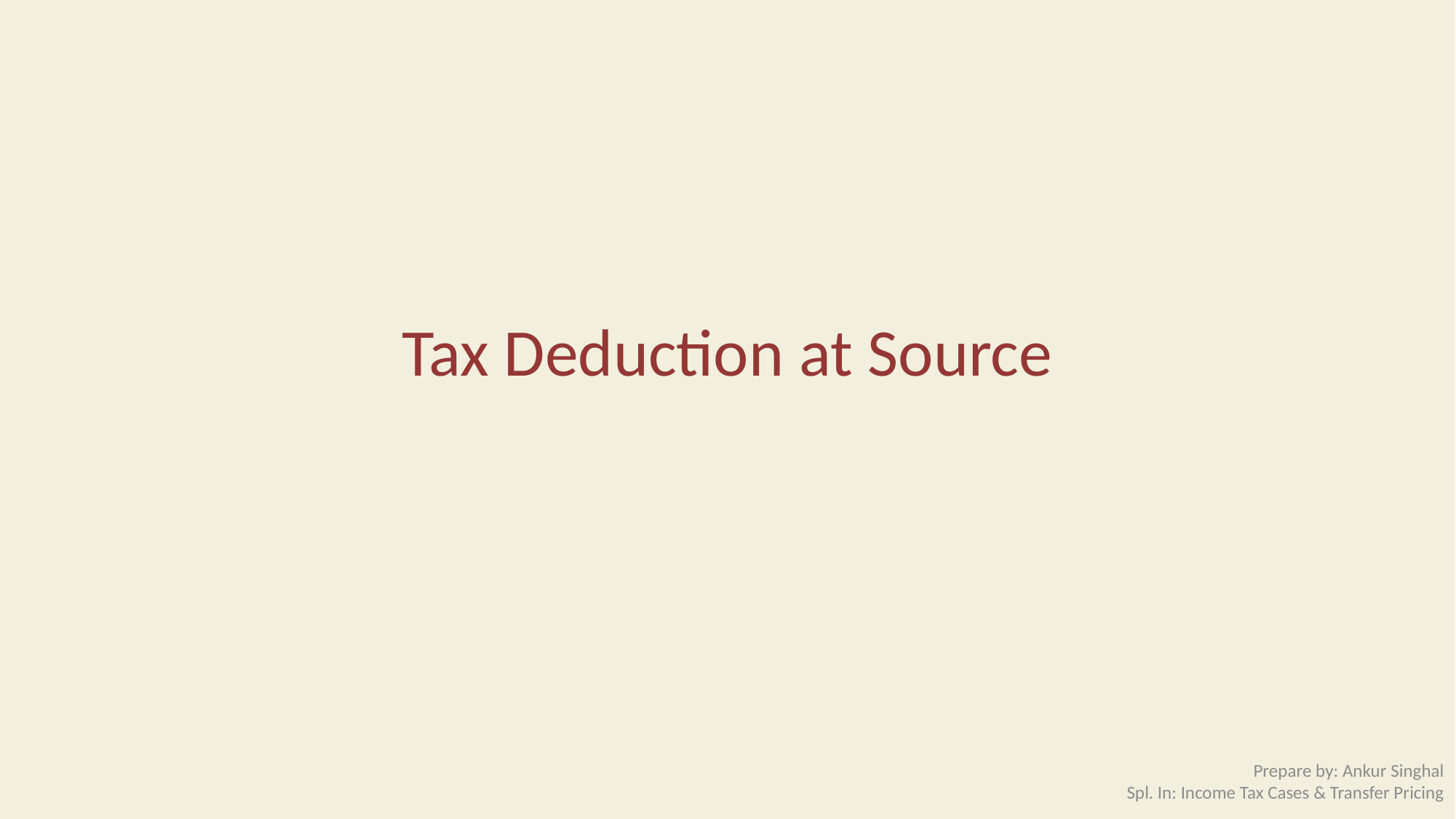

# Tax Deduction at Source
Prepare by: Ankur Singhal
Spl. In: Income Tax Cases & Transfer Pricing